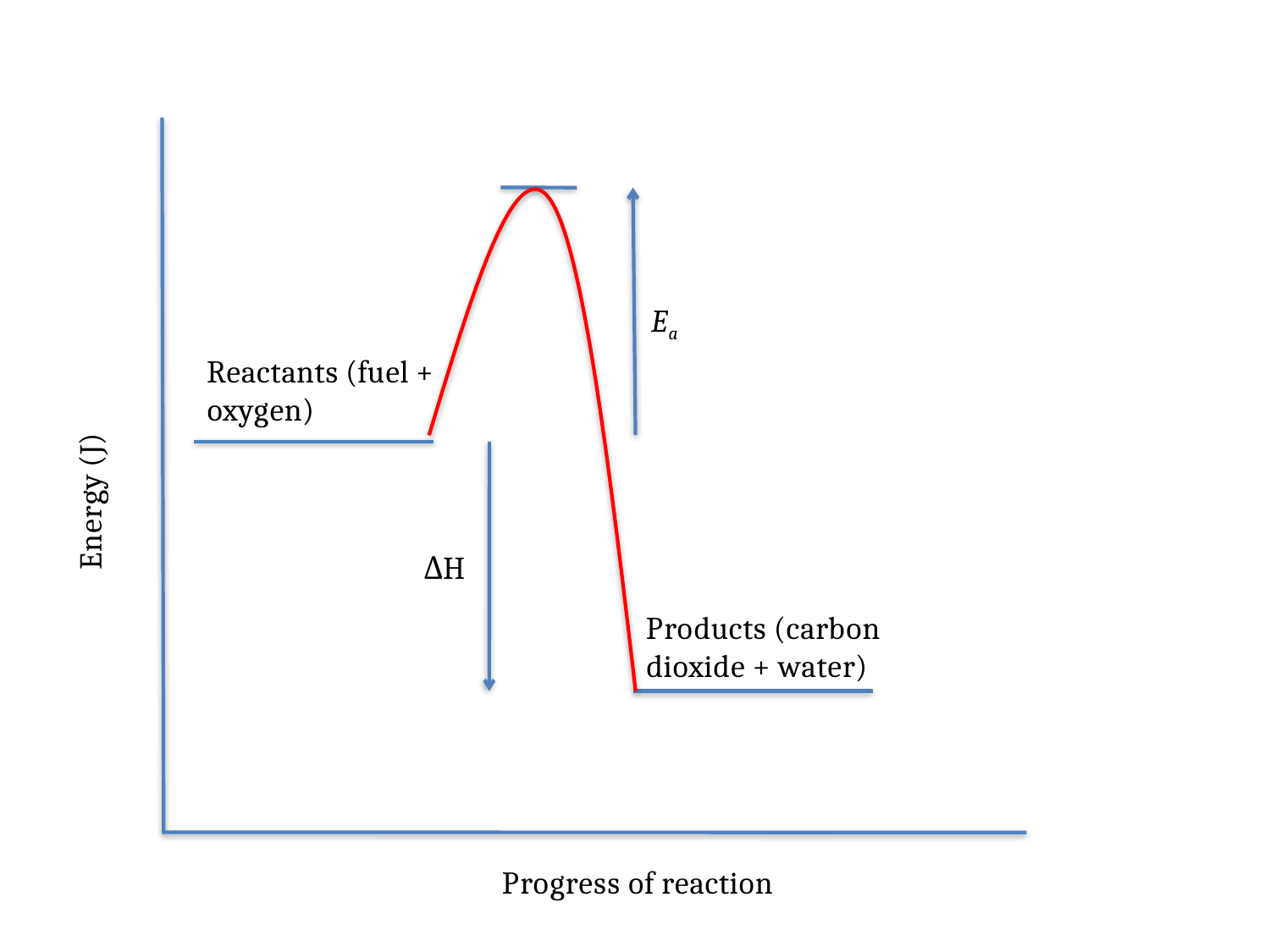

Ea
Energy (J)
Reactants (fuel + oxygen)
ΔH
Products (carbon dioxide + water)
Progress of reaction